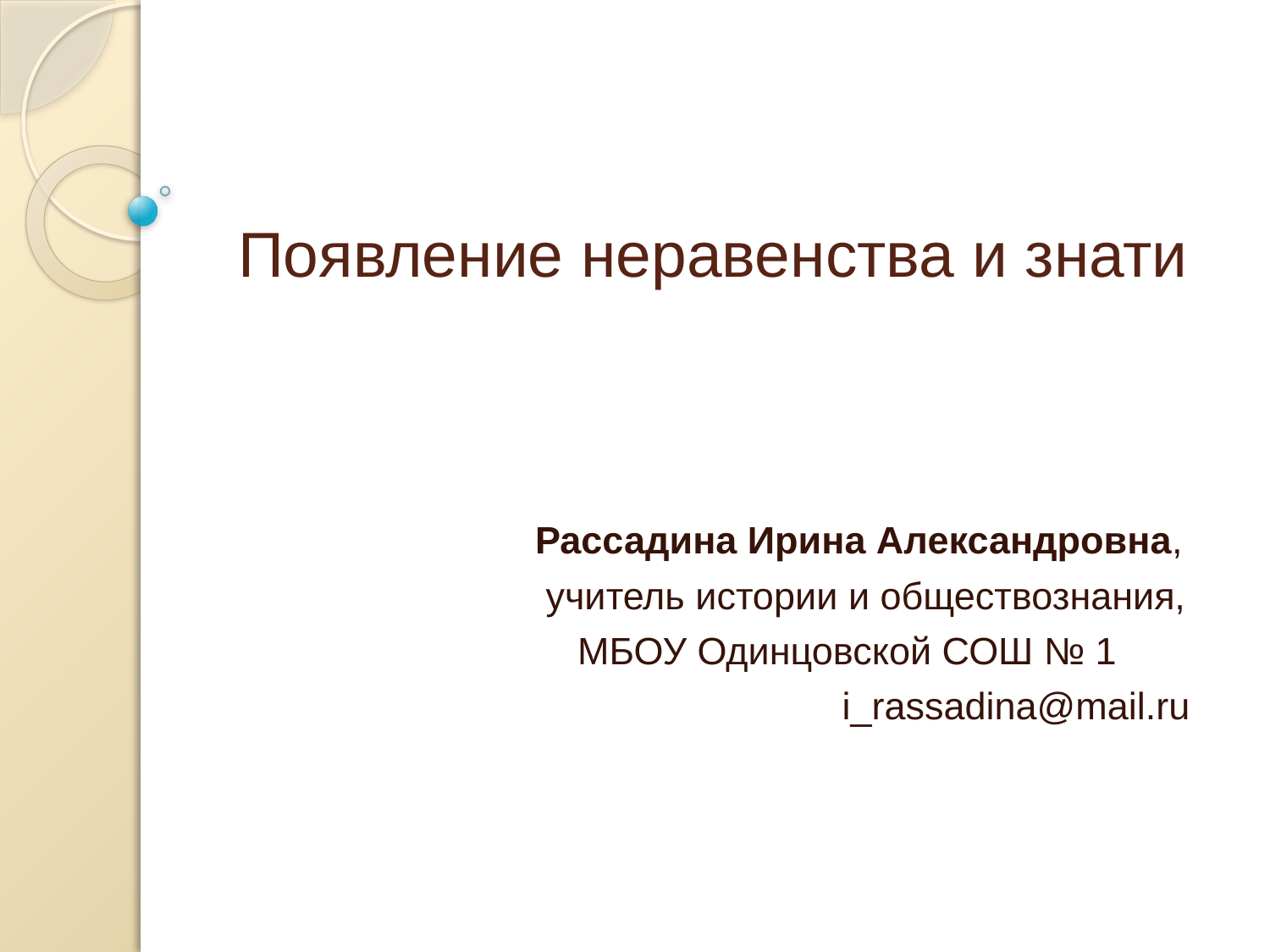

# Появление неравенства и знати
       Рассадина Ирина Александровна,
        учитель истории и обществознания,
           МБОУ Одинцовской СОШ № 1
                                    i_rassadina@mail.ru